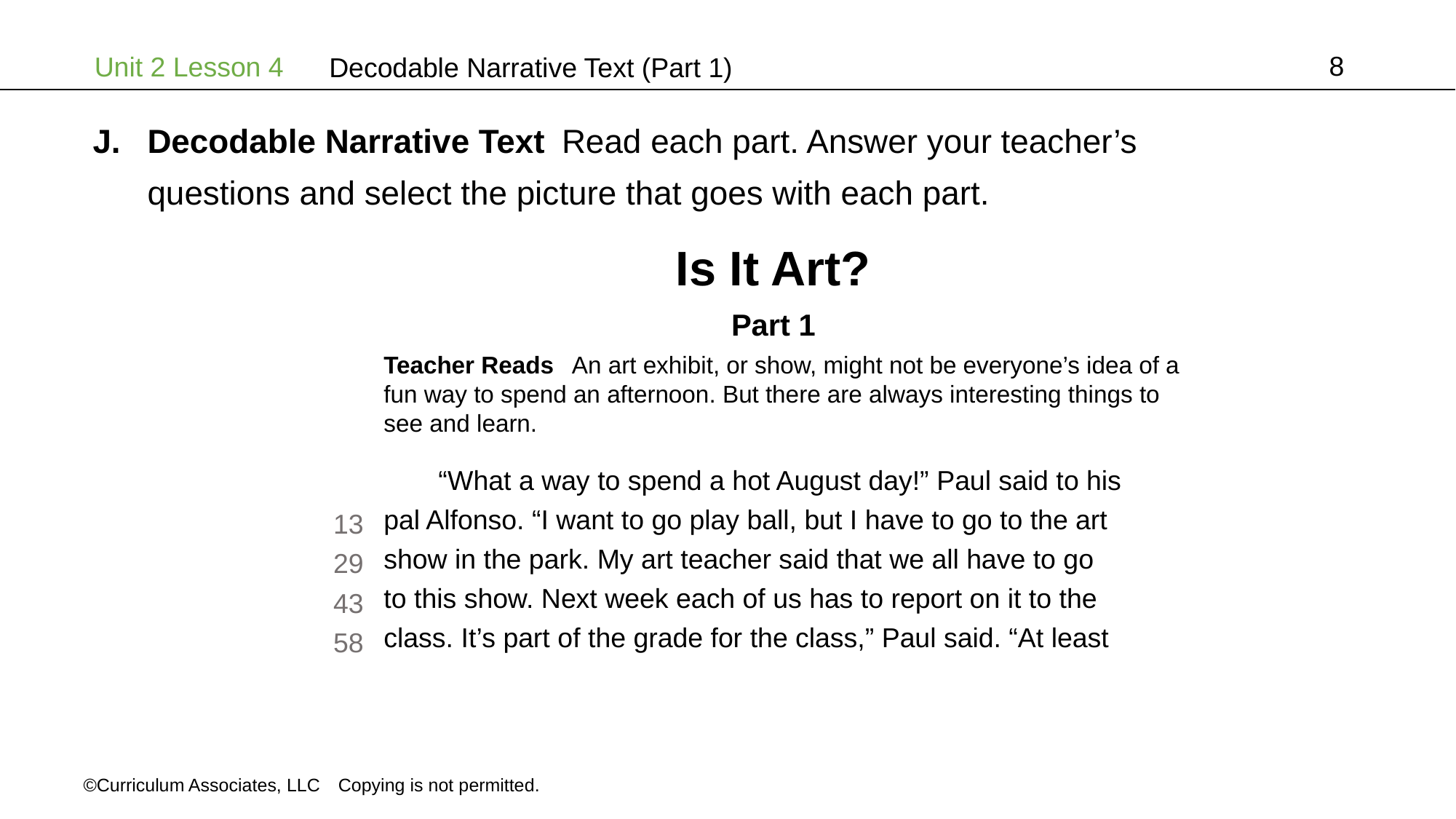

8
# Decodable Narrative Text (Part 1)
Decodable Narrative Text Read each part. Answer your teacher’s
questions and select the picture that goes with each part.
Is It Art?
Part 1

Teacher Reads  An art exhibit, or show, might not be everyone’s idea of a
fun way to spend an afternoon. But there are always interesting things to
see and learn.
“What a way to spend a hot August day!” Paul said to his
pal Alfonso. “I want to go play ball, but I have to go to the art
show in the park. My art teacher said that we all have to go
to this show. Next week each of us has to report on it to the
class. It’s part of the grade for the class,” Paul said. “At least

13
29
43
58